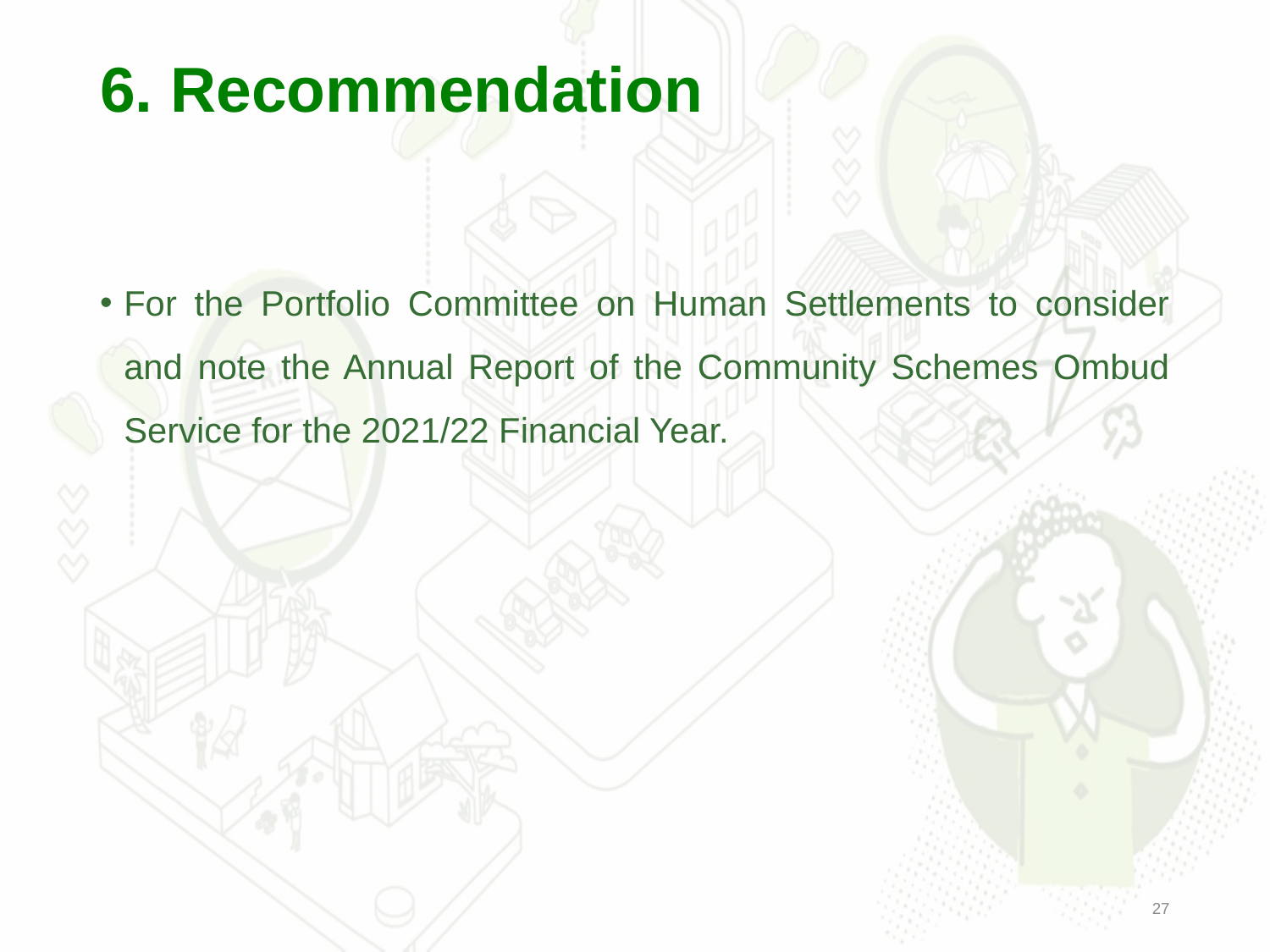

# 6. Recommendation
For the Portfolio Committee on Human Settlements to consider and note the Annual Report of the Community Schemes Ombud Service for the 2021/22 Financial Year.

27